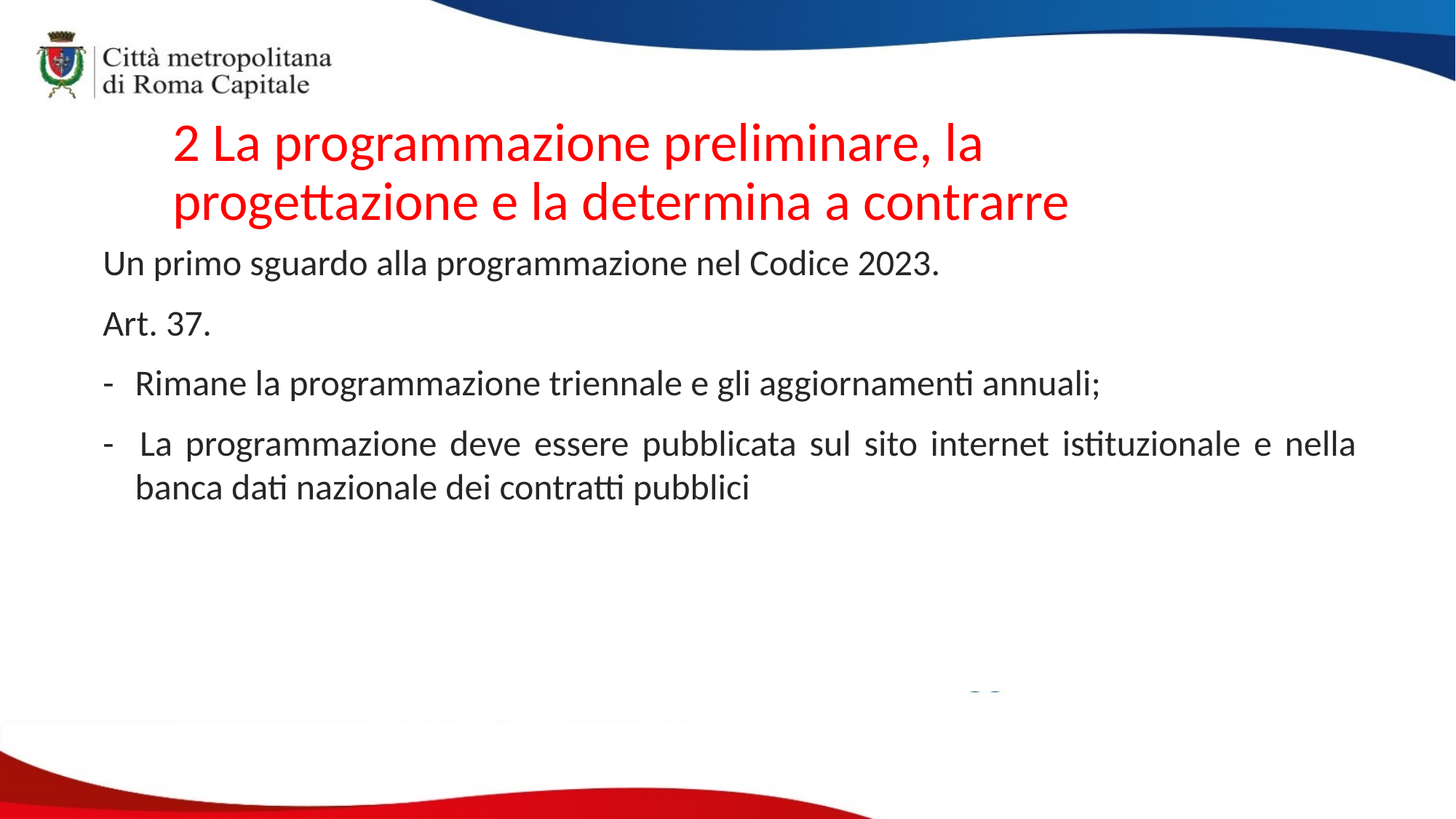

# 2 La programmazione preliminare, la progettazione e la determina a contrarre
Un primo sguardo alla programmazione nel Codice 2023.
Art. 37.
- 	Rimane la programmazione triennale e gli aggiornamenti annuali;
- 	La programmazione deve essere pubblicata sul sito internet istituzionale e nella banca dati nazionale dei contratti pubblici